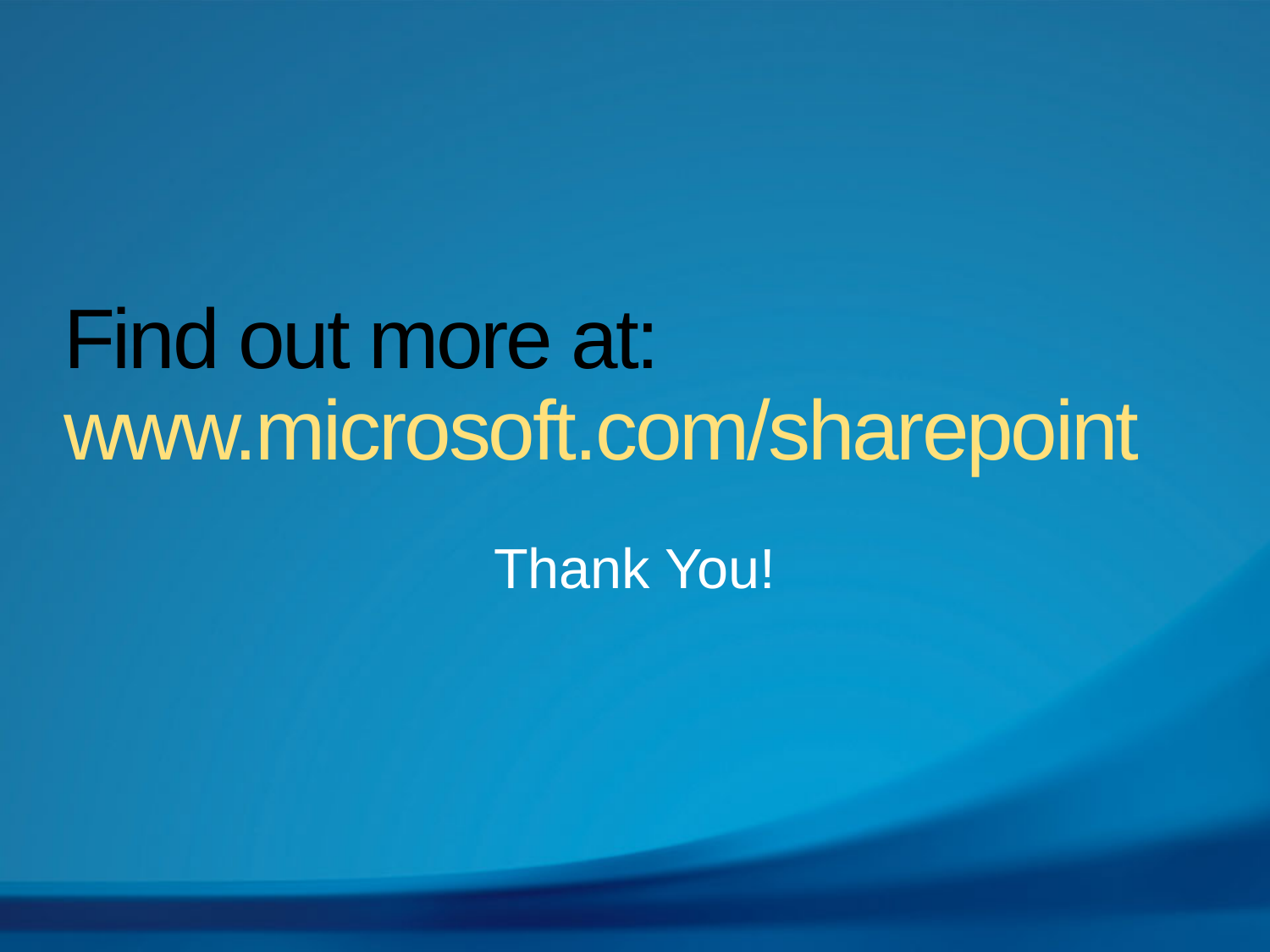

# Find out more at: www.microsoft.com/sharepoint
Thank You!